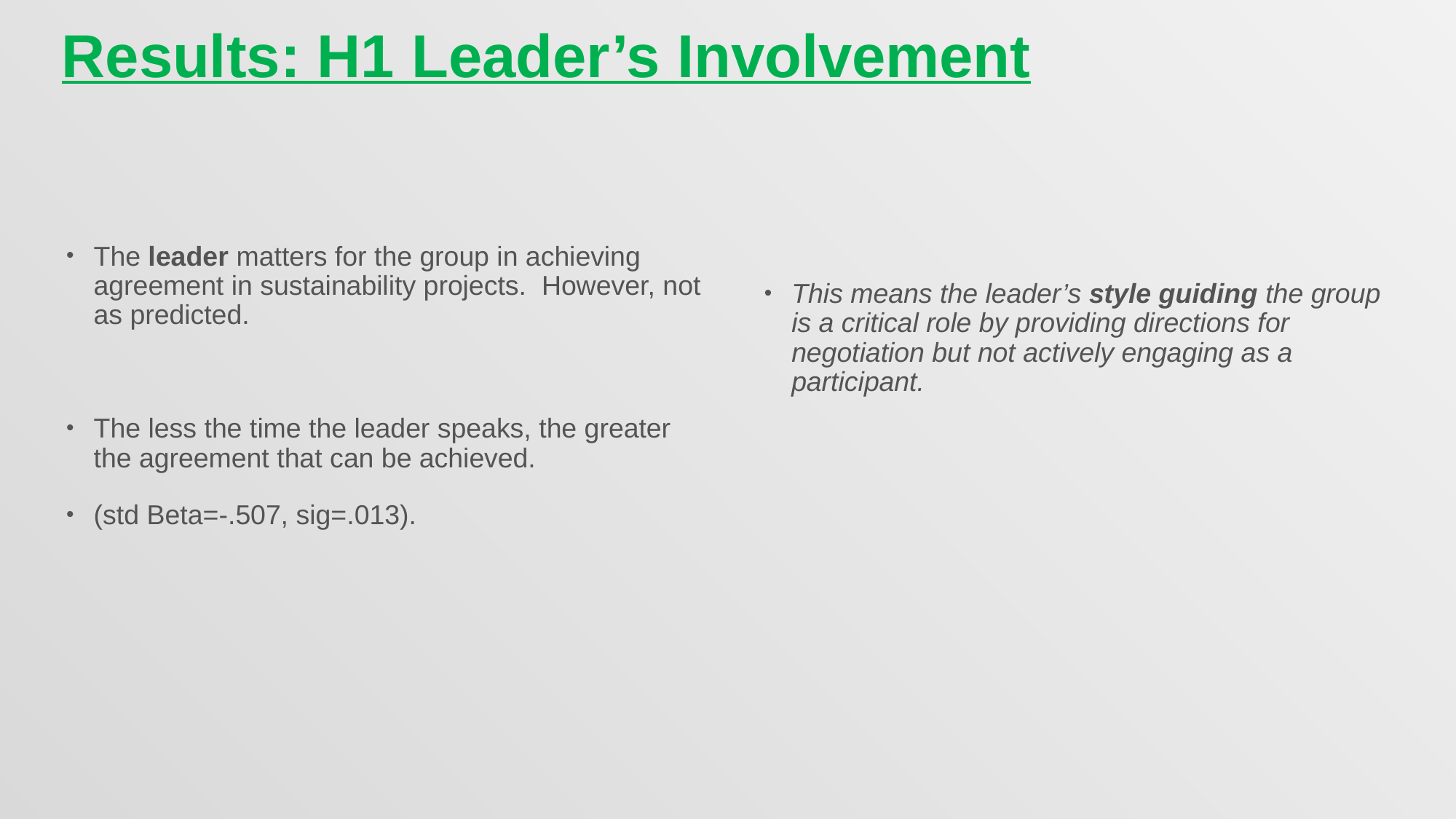

Results: H1 Leader’s Involvement

This means the leader’s style guiding the group is a critical role by providing directions for negotiation but not actively engaging as a participant.

The leader matters for the group in achieving agreement in sustainability projects.  However, not as predicted.

The less the time the leader speaks, the greater the agreement that can be achieved.
(std Beta=-.507, sig=.013).